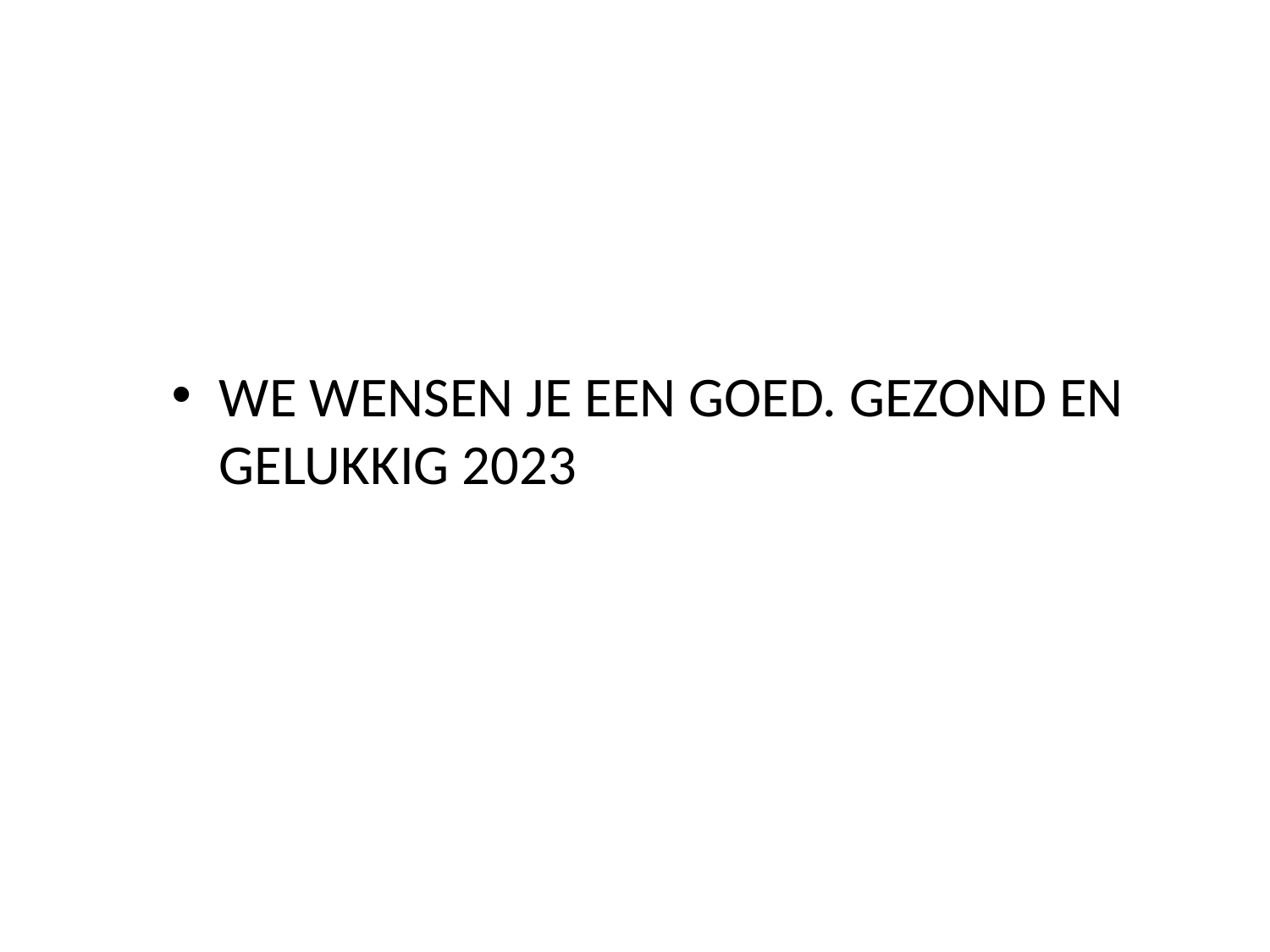

#

WE WENSEN JE EEN GOED. GEZOND EN GELUKKIG 2023